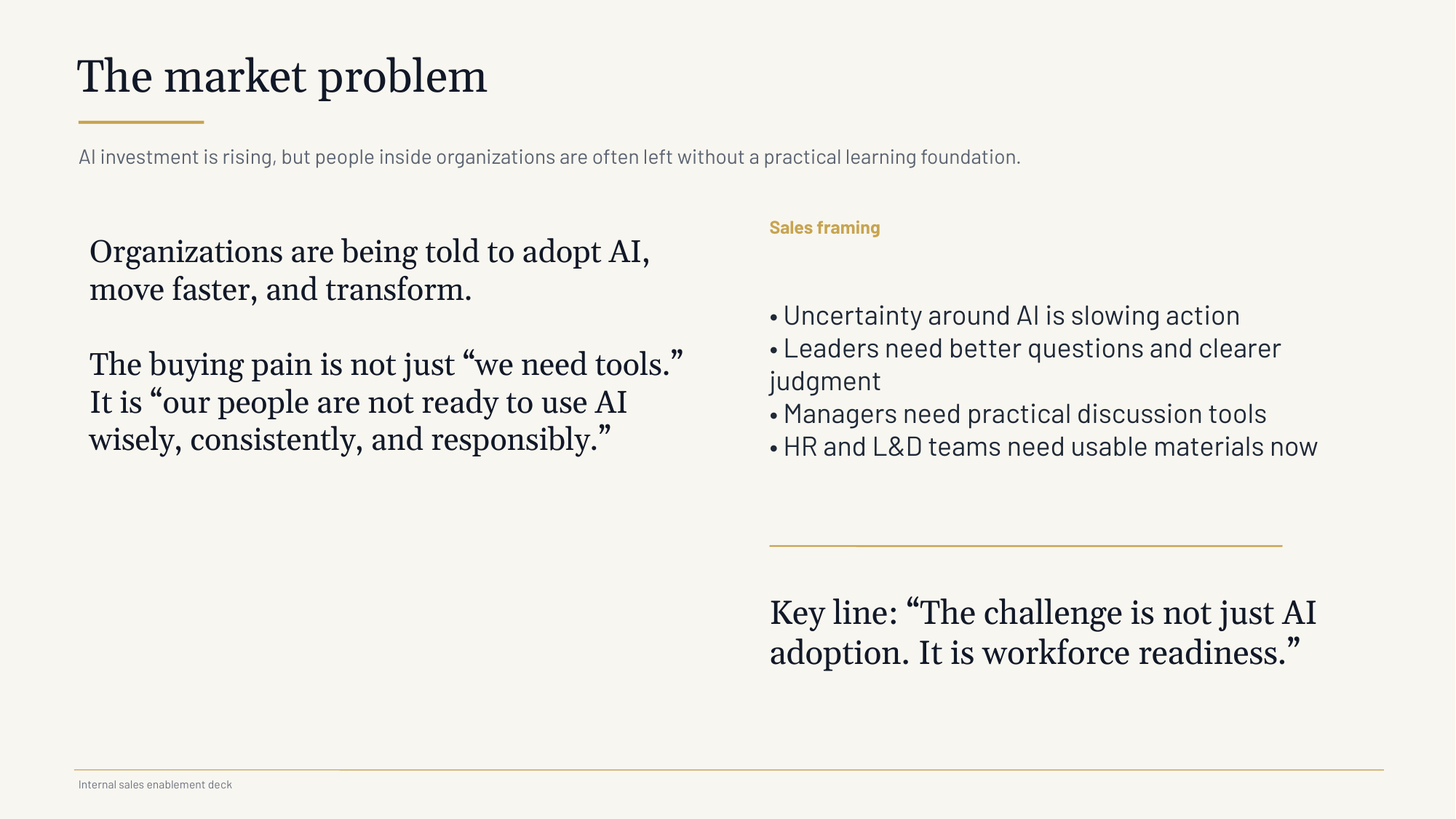

The market problem

AI investment is rising, but people inside organizations are often left without a practical learning foundation.
Sales framing
Organizations are being told to adopt AI, move faster, and transform.

The buying pain is not just “we need tools.” It is “our people are not ready to use AI wisely, consistently, and responsibly.”
• Uncertainty around AI is slowing action
• Leaders need better questions and clearer judgment
• Managers need practical discussion tools
• HR and L&D teams need usable materials now

Key line: “The challenge is not just AI adoption. It is workforce readiness.”

Internal sales enablement deck